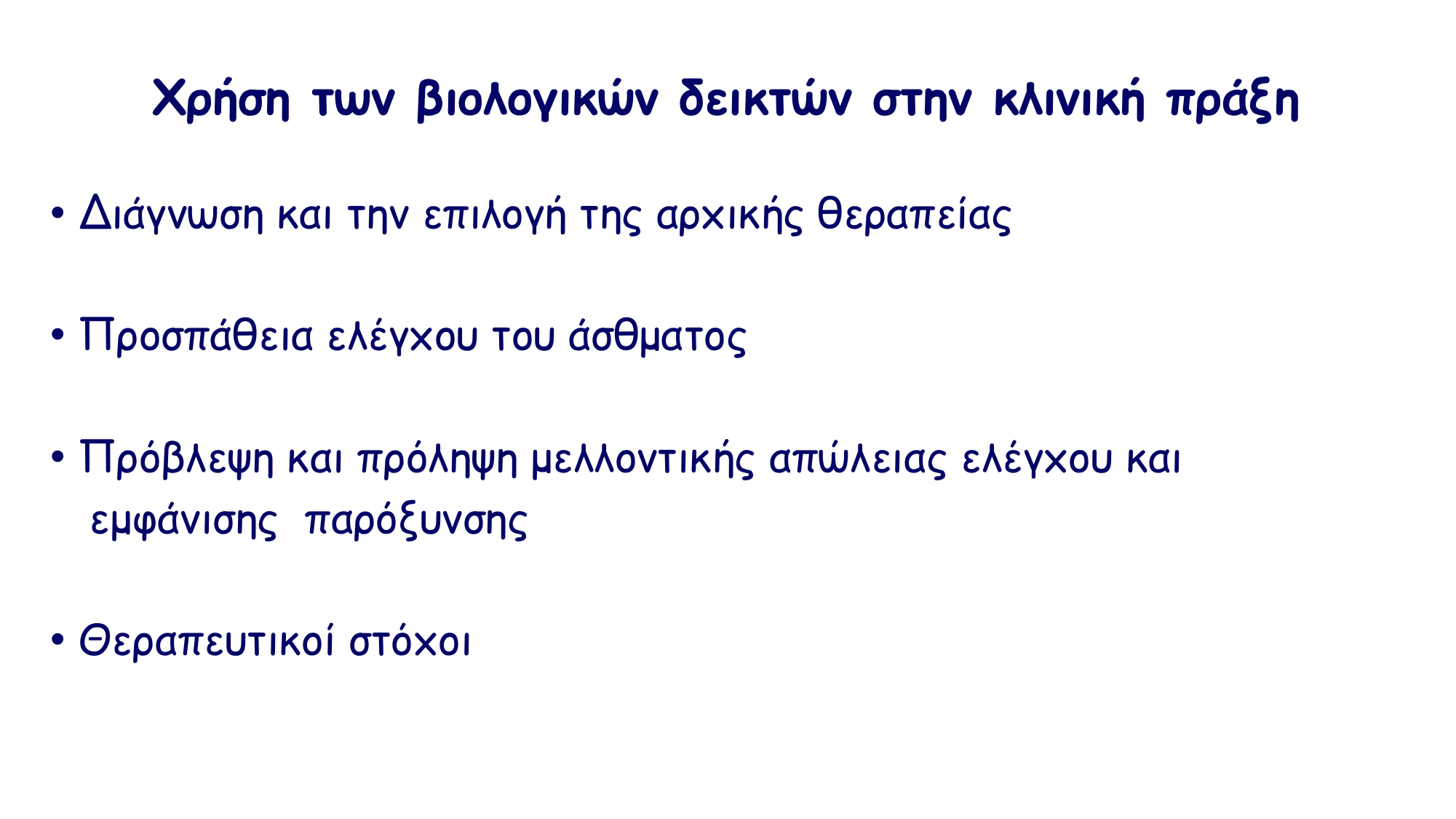

Χρήση των βιολογικών δεικτών στην κλινική πράξη
Διάγνωση και την επιλογή της αρχικής θεραπείας

Προσπάθεια ελέγχου του άσθματος

Πρόβλεψη και πρόληψη μελλοντικής απώλειας ελέγχου και
   εμφάνισης  παρόξυνσης

Θεραπευτικοί στόχοι